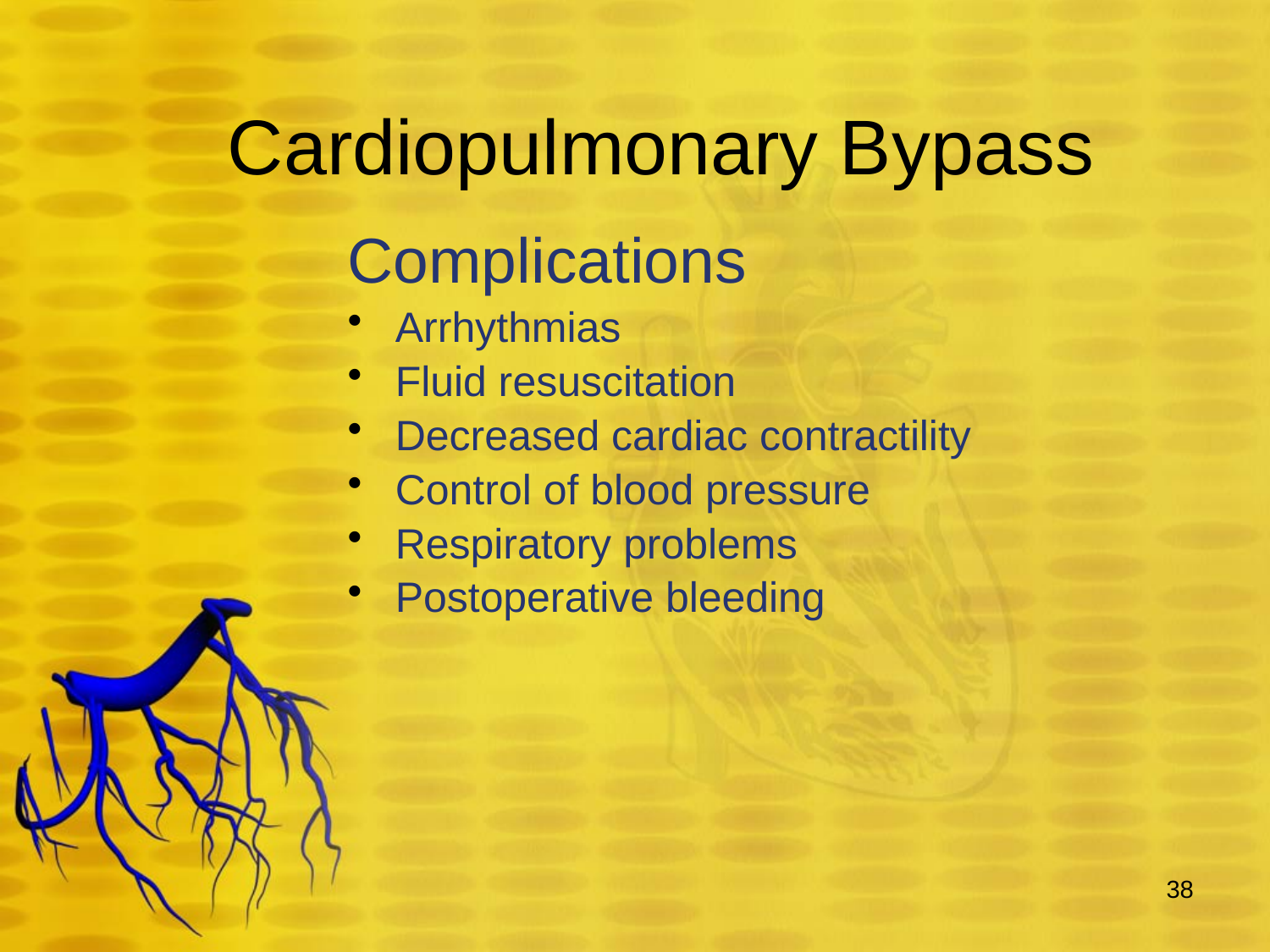

# Cardiopulmonary Bypass
Complications
Arrhythmias
Fluid resuscitation
Decreased cardiac contractility
Control of blood pressure
Respiratory problems
Postoperative bleeding

38